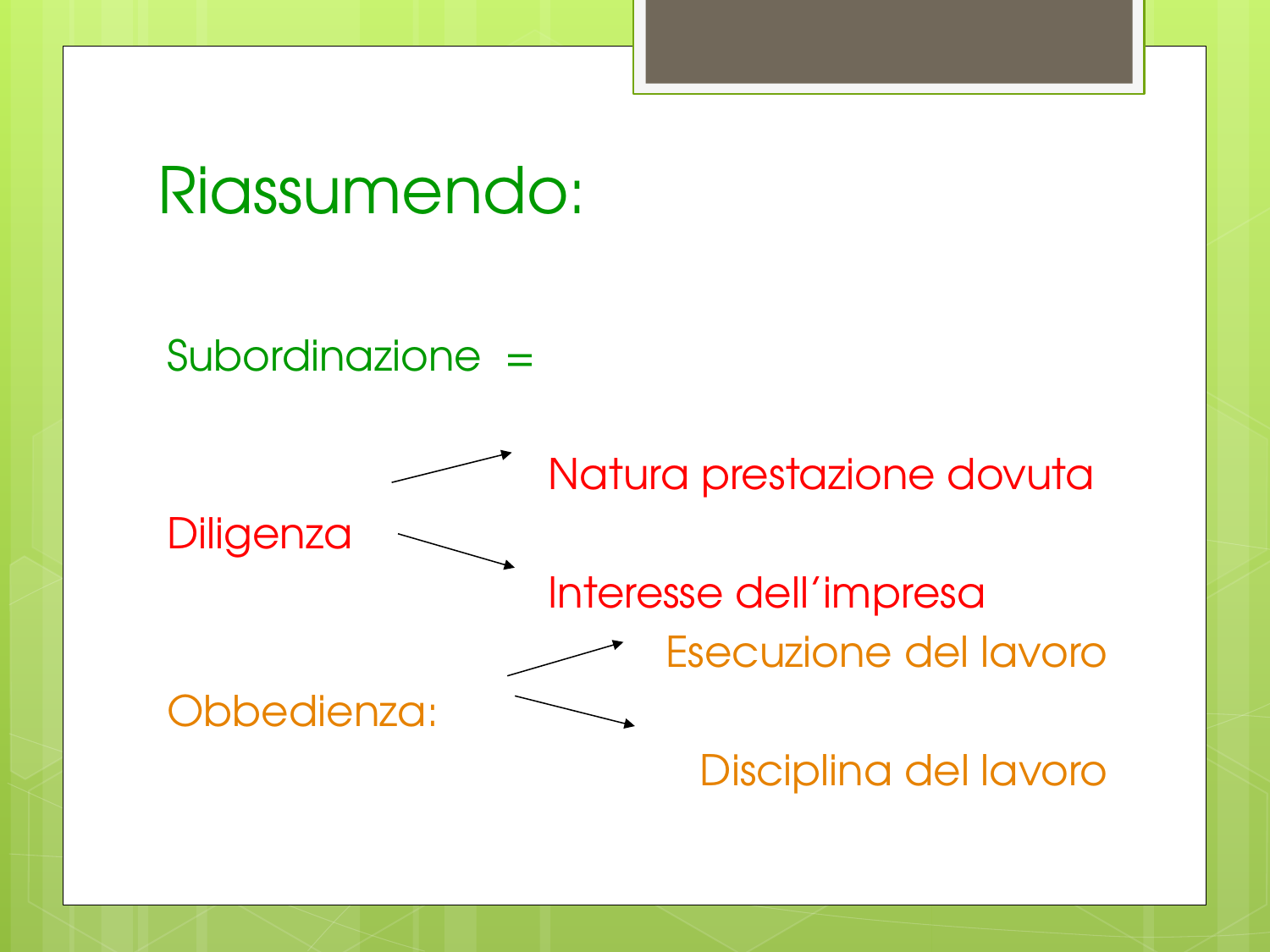

# Riassumendo:
Subordinazione  =

			Natura prestazione dovuta
Diligenza
			Interesse dell’impresa
Esecuzione del lavoro
Obbedienza:
Disciplina del lavoro